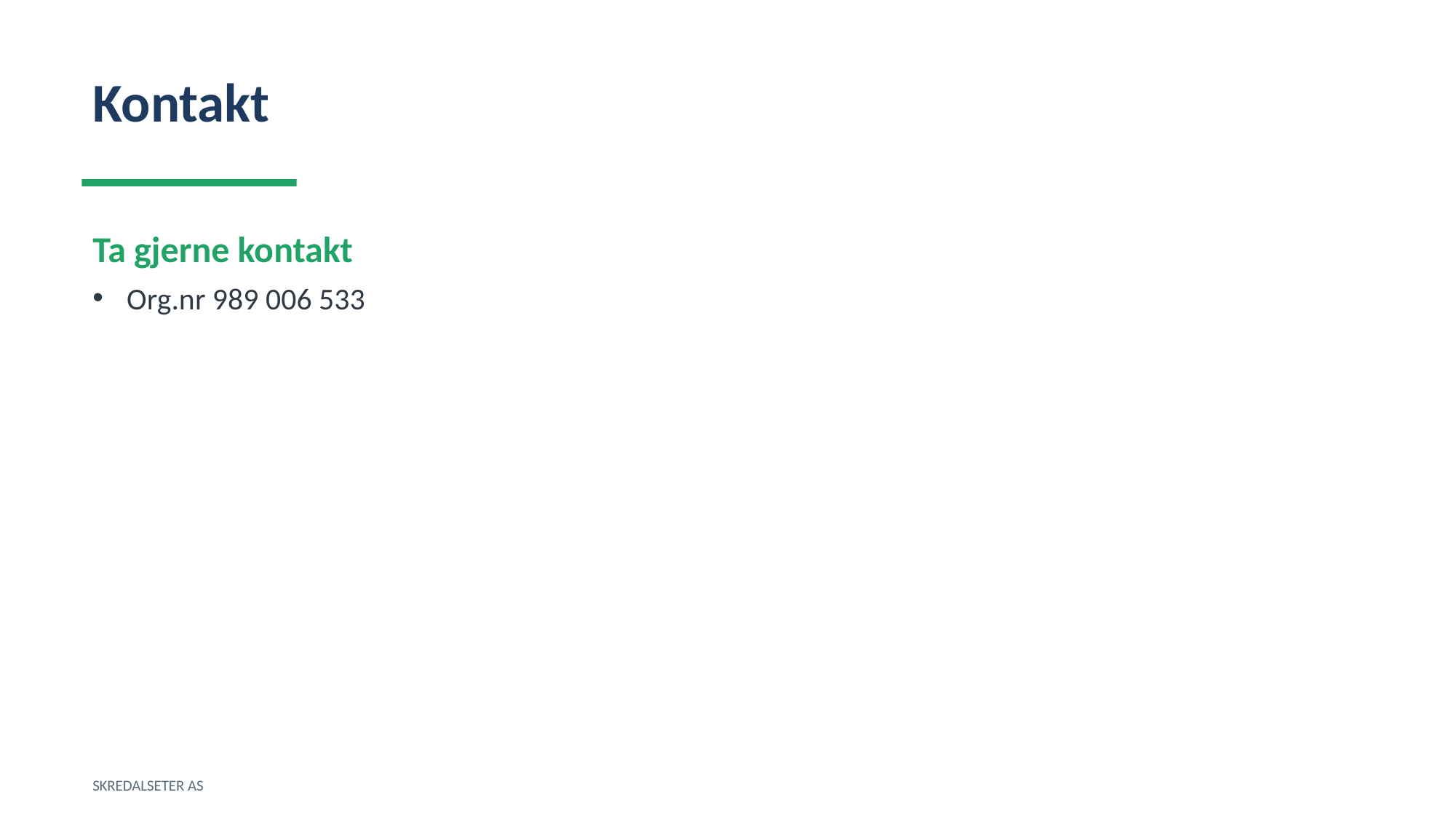

Kontakt

Ta gjerne kontakt
Org.nr 989 006 533
SKREDALSETER AS